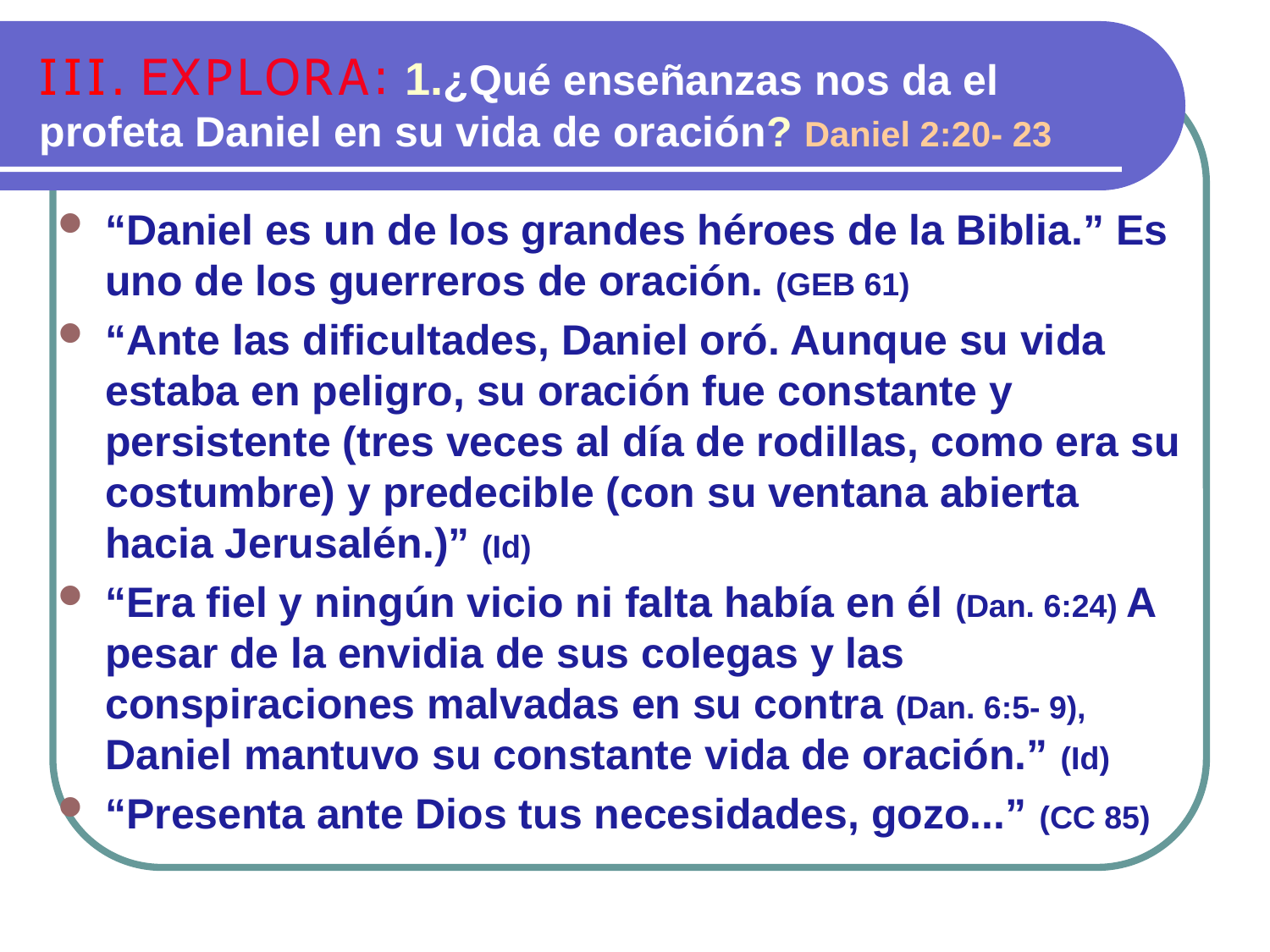

III. EXPLORA: 1.¿Qué enseñanzas nos da el profeta Daniel en su vida de oración? Daniel 2:20- 23
“Daniel es un de los grandes héroes de la Biblia.” Es uno de los guerreros de oración. (GEB 61)
“Ante las dificultades, Daniel oró. Aunque su vida estaba en peligro, su oración fue constante y persistente (tres veces al día de rodillas, como era su costumbre) y predecible (con su ventana abierta hacia Jerusalén.)” (Id)
“Era fiel y ningún vicio ni falta había en él (Dan. 6:24) A pesar de la envidia de sus colegas y las conspiraciones malvadas en su contra (Dan. 6:5- 9), Daniel mantuvo su constante vida de oración.” (Id)
“Presenta ante Dios tus necesidades, gozo...” (CC 85)